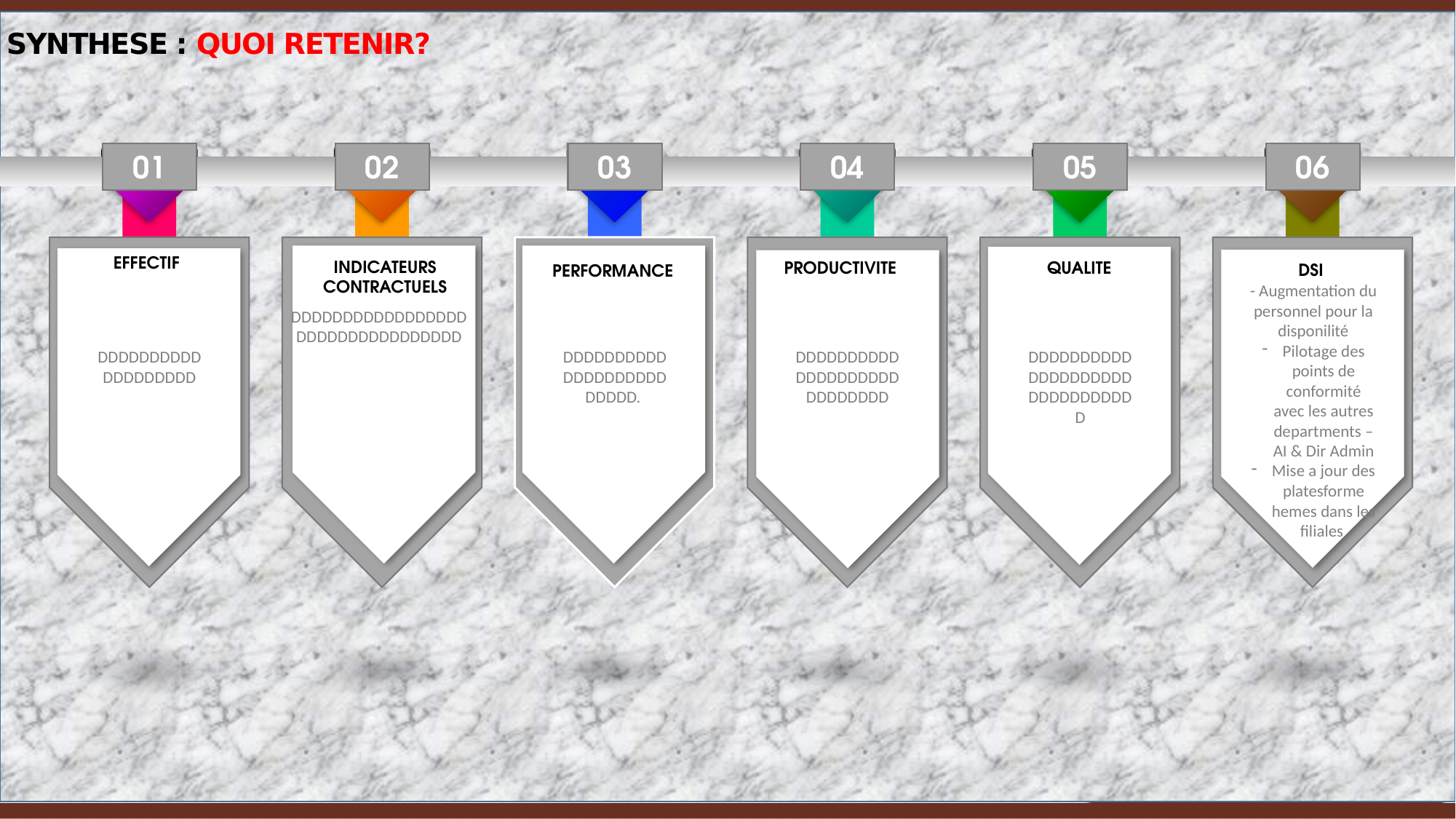

# SYNTHESE : QUOI RETENIR?

01

EFFECTIF

DDDDDDDDDDDDDDDDDDD

02

INDICATEURS CONTRACTUELS
DDDDDDDDDDDDDDDDDDDDDDDDDDDDDDDDD

03

PERFORMANCE

DDDDDDDDDDDDDDDDDDDDDDDDD.

04

PRODUCTIVITE

DDDDDDDDDDDDDDDDDDDDDDDDDDDD

05

QUALITE

DDDDDDDDDDDDDDDDDDDDDDDDDDDDDDD

06

DSI
- Augmentation du personnel pour la disponilité
Pilotage des points de conformité avec les autres departments –AI & Dir Admin
Mise a jour des platesforme hemes dans les filiales